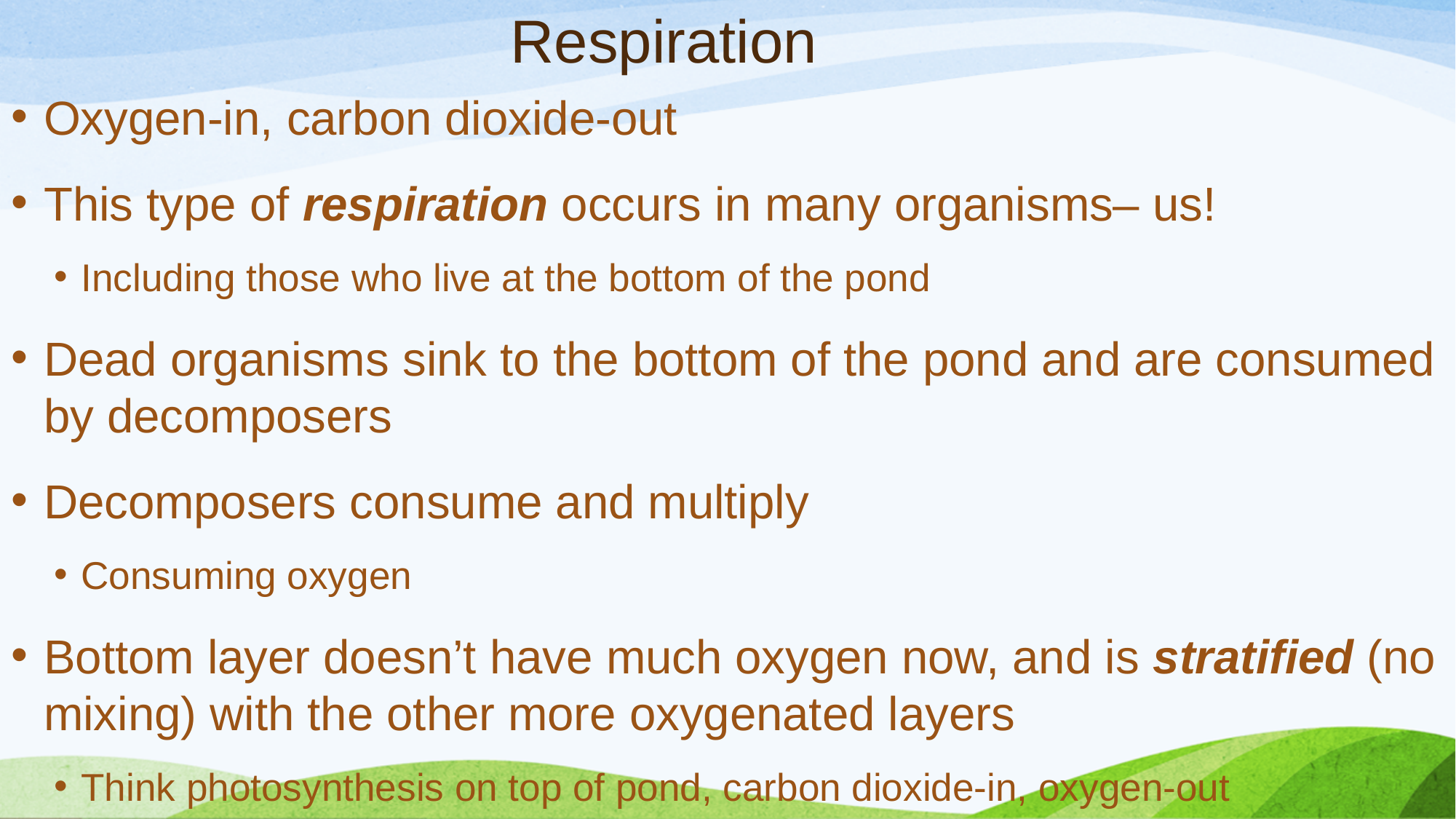

# Respiration
Oxygen-in, carbon dioxide-out
This type of respiration occurs in many organisms– us!
Including those who live at the bottom of the pond
Dead organisms sink to the bottom of the pond and are consumed by decomposers
Decomposers consume and multiply
Consuming oxygen
Bottom layer doesn’t have much oxygen now, and is stratified (no mixing) with the other more oxygenated layers
Think photosynthesis on top of pond, carbon dioxide-in, oxygen-out